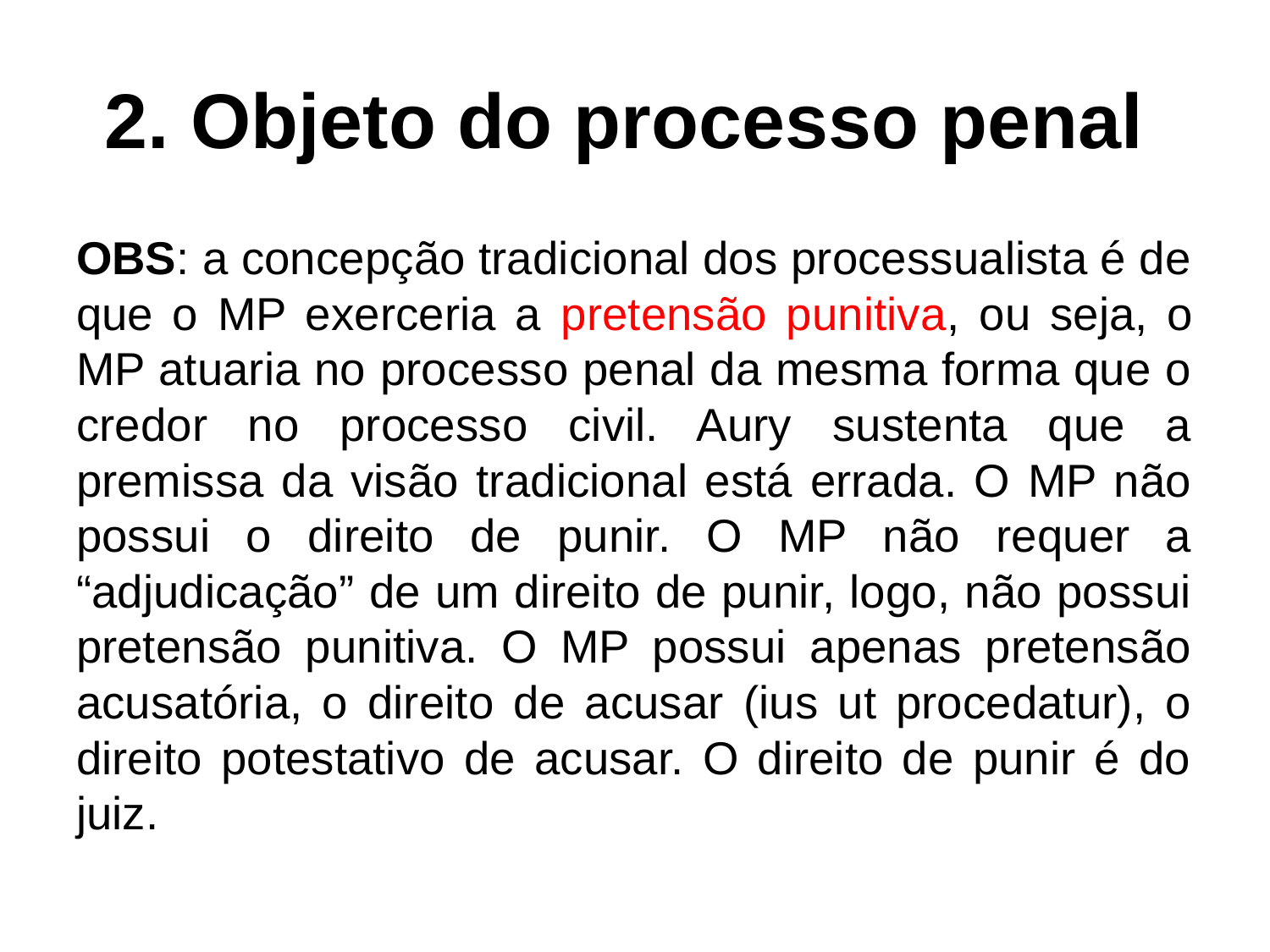

# 2. Objeto do processo penal
OBS: a concepção tradicional dos processualista é de que o MP exerceria a pretensão punitiva, ou seja, o MP atuaria no processo penal da mesma forma que o credor no processo civil. Aury sustenta que a premissa da visão tradicional está errada. O MP não possui o direito de punir. O MP não requer a “adjudicação” de um direito de punir, logo, não possui pretensão punitiva. O MP possui apenas pretensão acusatória, o direito de acusar (ius ut procedatur), o direito potestativo de acusar. O direito de punir é do juiz.